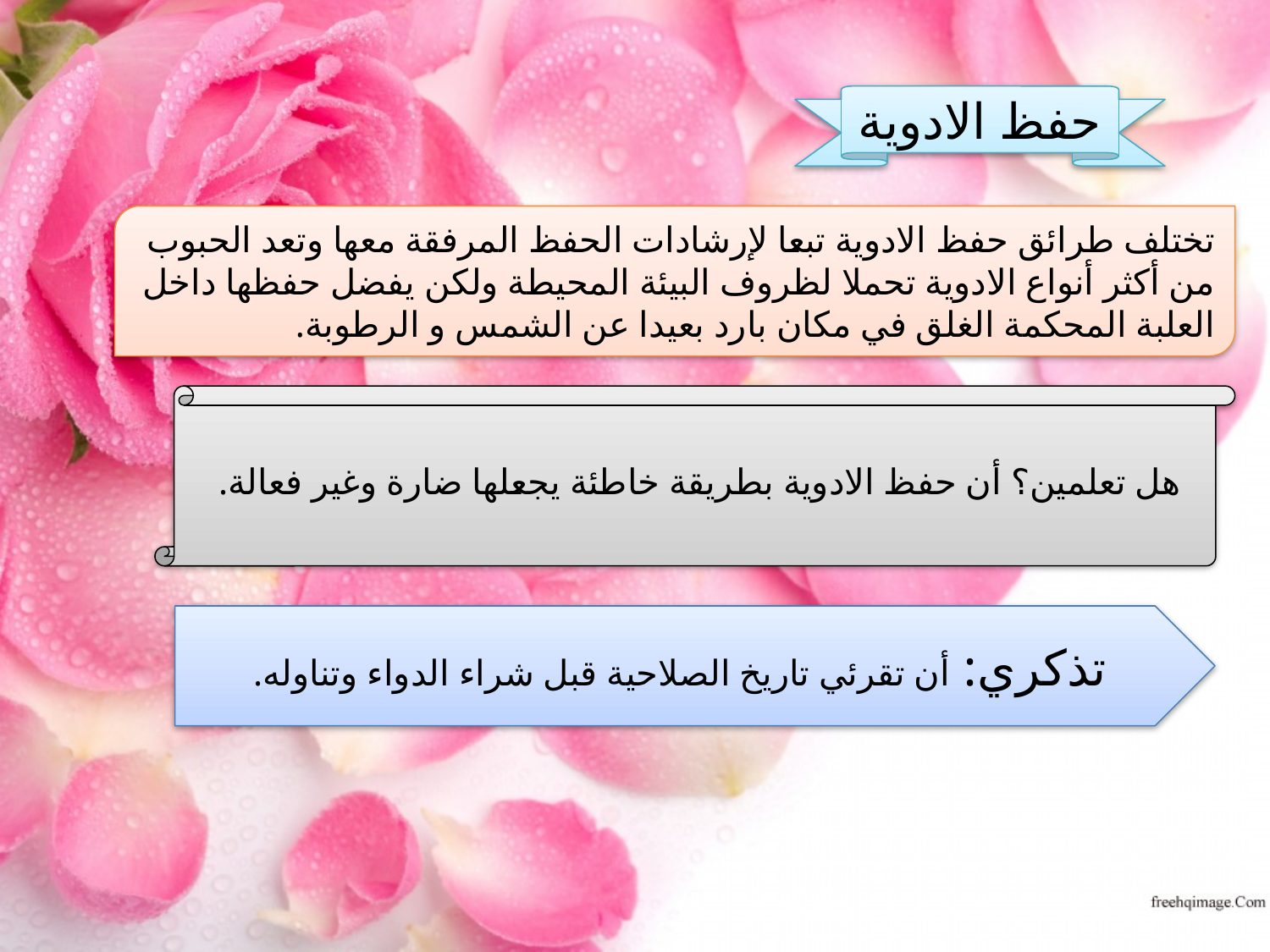

حفظ الادوية
تختلف طرائق حفظ الادوية تبعا لإرشادات الحفظ المرفقة معها وتعد الحبوب من أكثر أنواع الادوية تحملا لظروف البيئة المحيطة ولكن يفضل حفظها داخل العلبة المحكمة الغلق في مكان بارد بعيدا عن الشمس و الرطوبة.
هل تعلمين؟ أن حفظ الادوية بطريقة خاطئة يجعلها ضارة وغير فعالة.
تذكري: أن تقرئي تاريخ الصلاحية قبل شراء الدواء وتناوله.